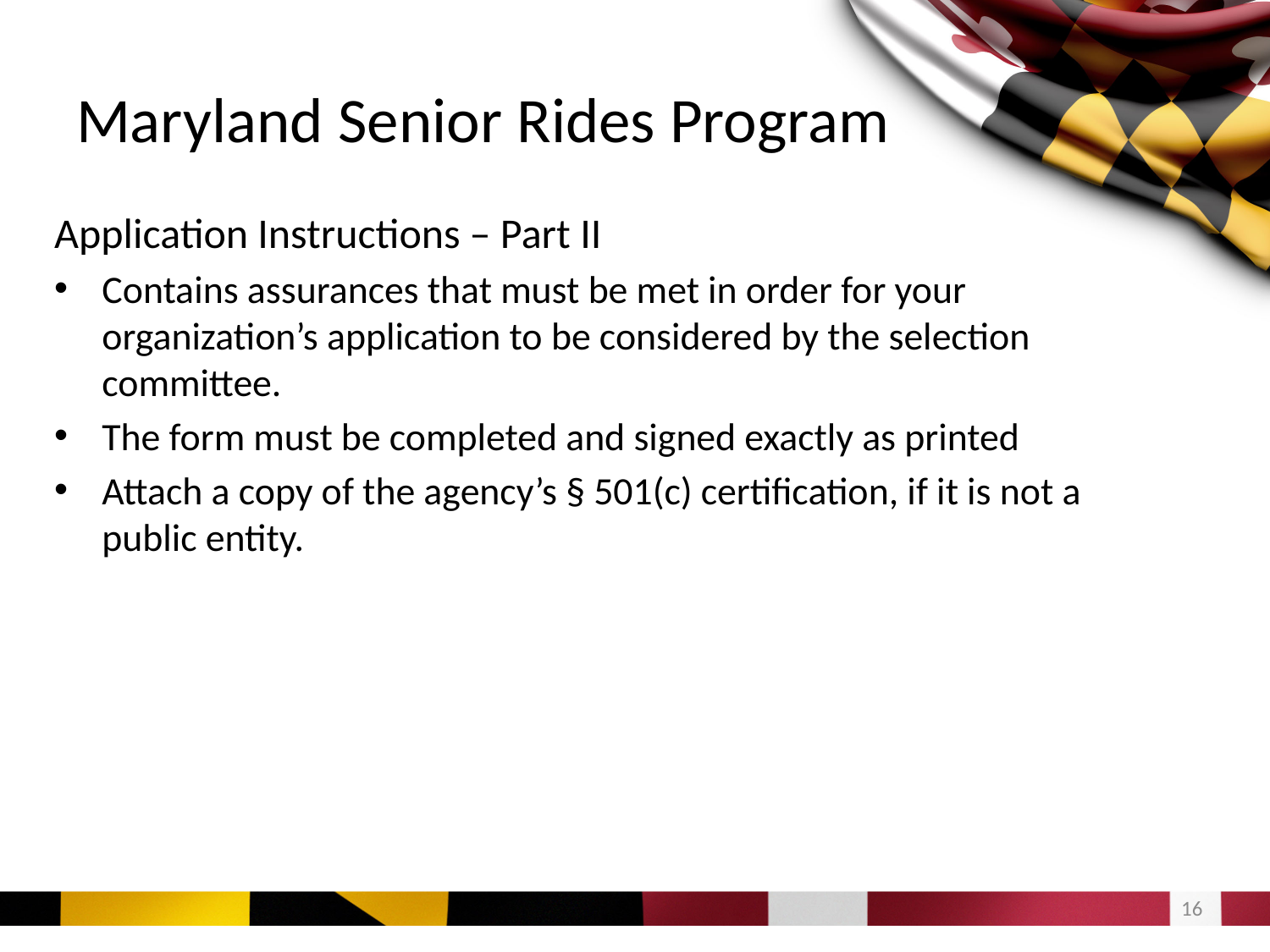

# Maryland Senior Rides Program
Application Instructions – Part II
Contains assurances that must be met in order for your organization’s application to be considered by the selection committee.
The form must be completed and signed exactly as printed
Attach a copy of the agency’s § 501(c) certification, if it is not a public entity.

16